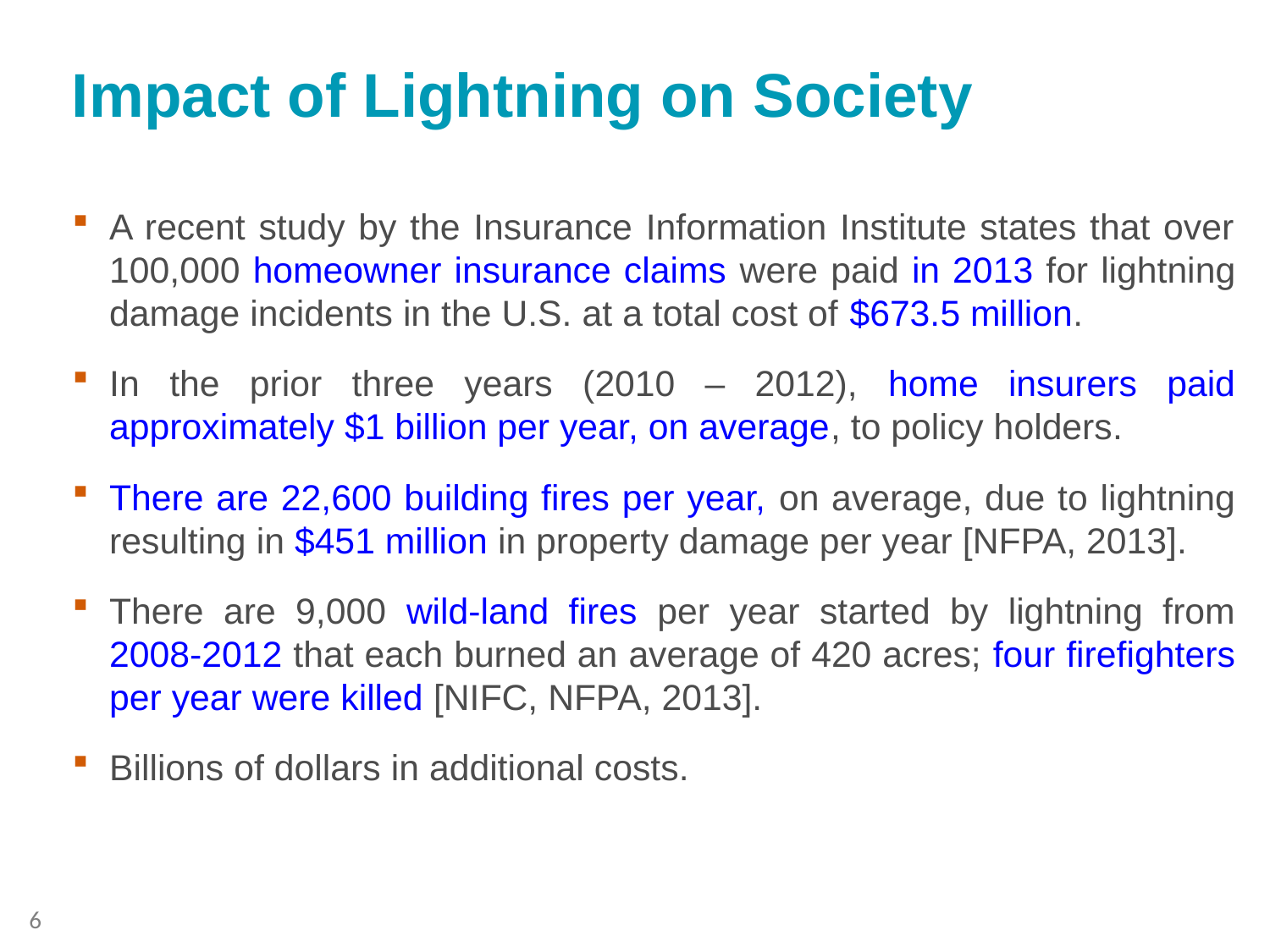

# Impact of Lightning on Society
A recent study by the Insurance Information Institute states that over 100,000 homeowner insurance claims were paid in 2013 for lightning damage incidents in the U.S. at a total cost of $673.5 million.

In the prior three years (2010 – 2012), home insurers paid approximately $1 billion per year, on average, to policy holders.

There are 22,600 building fires per year, on average, due to lightning resulting in $451 million in property damage per year [NFPA, 2013].

There are 9,000 wild-land fires per year started by lightning from 2008-2012 that each burned an average of 420 acres; four firefighters per year were killed [NIFC, NFPA, 2013].

Billions of dollars in additional costs.

6